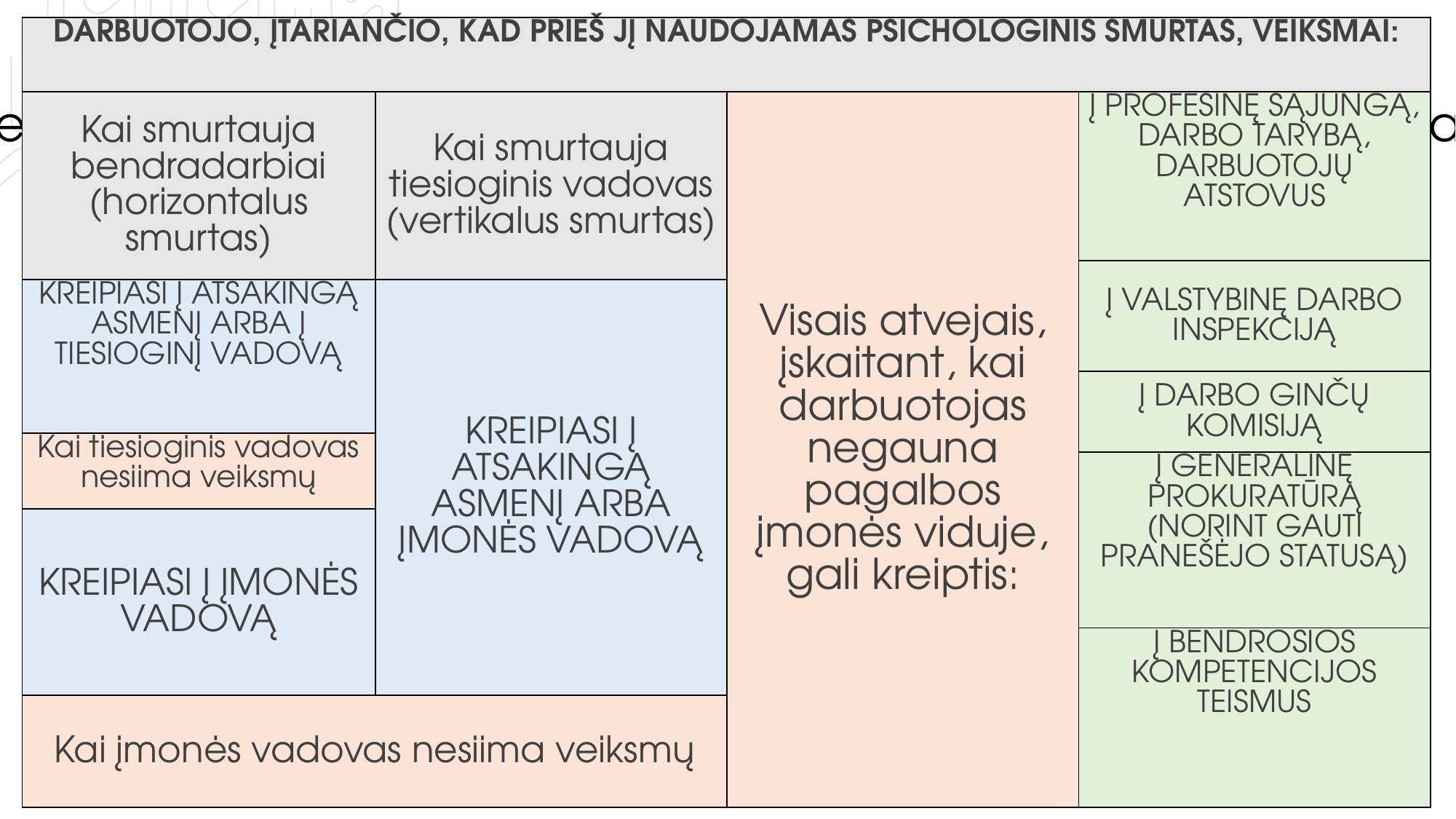

| DARBUOTOJO, ĮTARIANČIO, KAD PRIEŠ JĮ NAUDOJAMAS PSICHOLOGINIS SMURTAS, VEIKSMAI: |  |  |  |
| --- | --- | --- | --- |
| Kai smurtauja bendradarbiai (horizontalus smurtas) | Kai smurtauja tiesioginis vadovas (vertikalus smurtas) | Visais atvejais, įskaitant, kai darbuotojas negauna pagalbos įmonės viduje, gali kreiptis: | Į PROFESINĘ SĄJUNGĄ, DARBO TARYBĄ, DARBUOTOJŲ ATSTOVUS |
|  |  |  | Į VALSTYBINĘ DARBO INSPEKCIJĄ |
| KREIPIASI Į ATSAKINGĄ ASMENĮ ARBA Į TIESIOGINĮ VADOVĄ | KREIPIASI Į ATSAKINGĄ ASMENĮ ARBA ĮMONĖS VADOVĄ |  | Į VALSTYBINĘ DARBO INSPEKCIJĄ |
|  |  |  | Į DARBO GINČŲ KOMISIJĄ |
| Kai tiesioginis vadovas nesiima veiksmų |  |  | Į DARBO GINČŲ KOMISIJĄ |
|  |  |  | Į GENERALINĘ PROKURATŪRĄ (NORINT GAUTI PRANEŠĖJO STATUSĄ) |
| KREIPIASI Į ĮMONĖS VADOVĄ |  |  | Į GENERALINĘ PROKURATŪRĄ (NORINT GAUTI PRANEŠĖJO STATUSĄ) |
|  |  |  | Į BENDROSIOS KOMPETENCIJOS TEISMUS |
| Kai įmonės vadovas nesiima veiksmų |  |  | Į BENDROSIOS KOMPETENCIJOS TEISMUS |